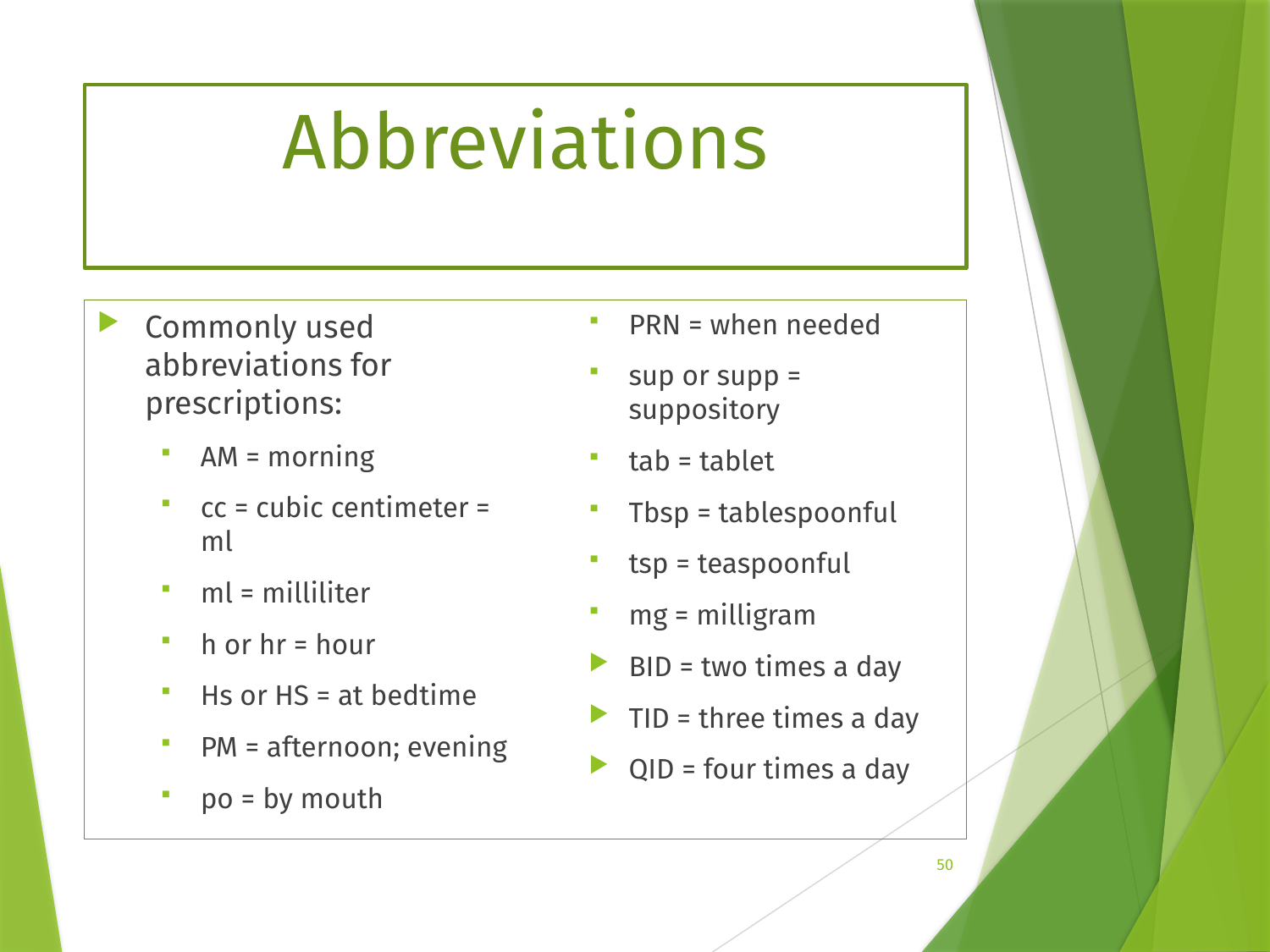

# Abbreviations
Commonly used abbreviations for prescriptions:
AM = morning
cc = cubic centimeter = ml
ml = milliliter
h or hr = hour
Hs or HS = at bedtime
PM = afternoon; evening
po = by mouth
PRN = when needed
sup or supp = suppository
tab = tablet
Tbsp = tablespoonful
tsp = teaspoonful
mg = milligram
BID = two times a day
TID = three times a day
QID = four times a day
50